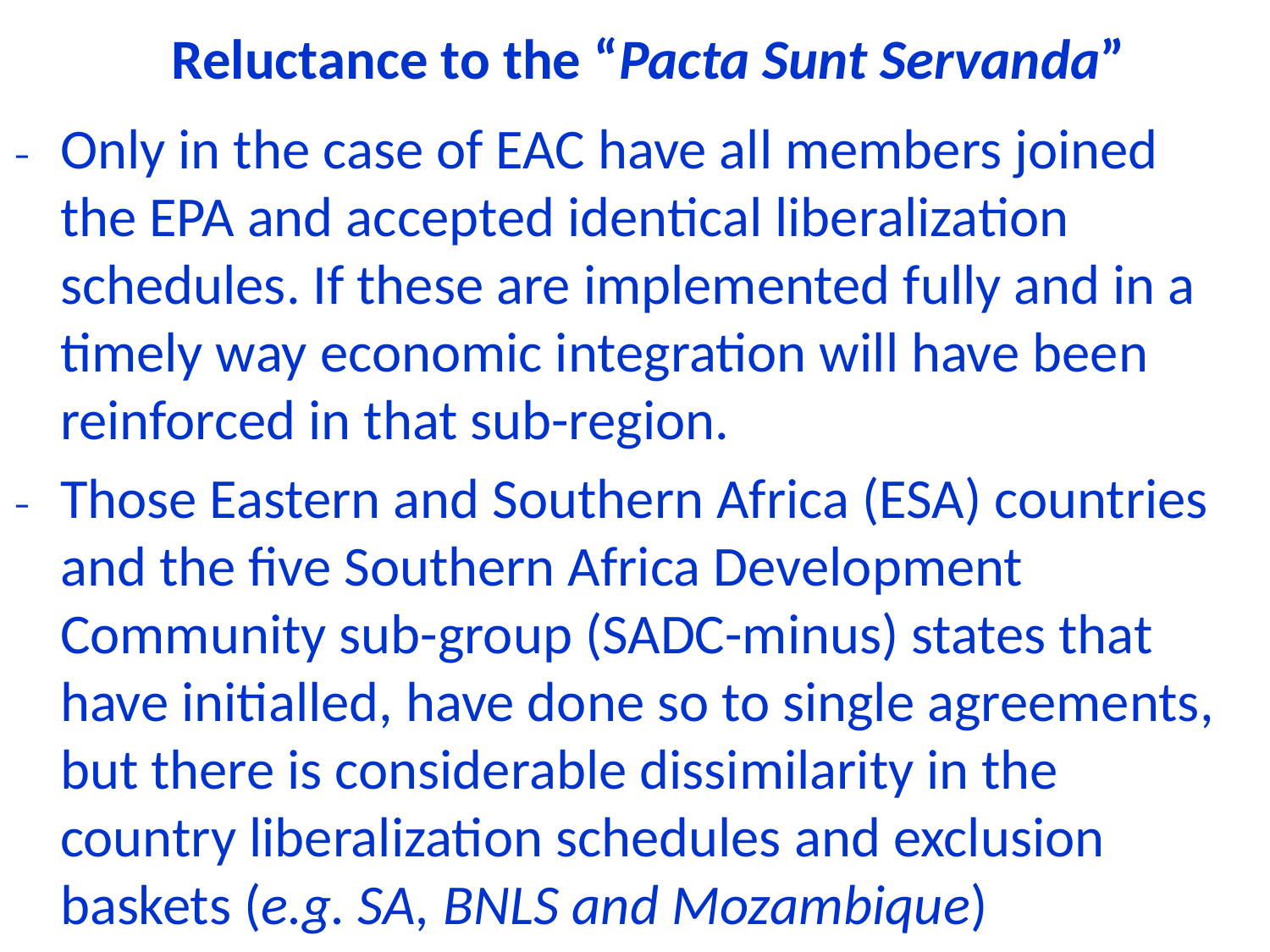

Reluctance to the “Pacta Sunt Servanda”
Only in the case of EAC have all members joined the EPA and accepted identical liberalization schedules. If these are implemented fully and in a timely way economic integration will have been reinforced in that sub-region.
Those Eastern and Southern Africa (ESA) countries and the five Southern Africa Development Community sub-group (SADC-minus) states that have initialled, have done so to single agreements, but there is considerable dissimilarity in the country liberalization schedules and exclusion baskets (e.g. SA, BNLS and Mozambique)